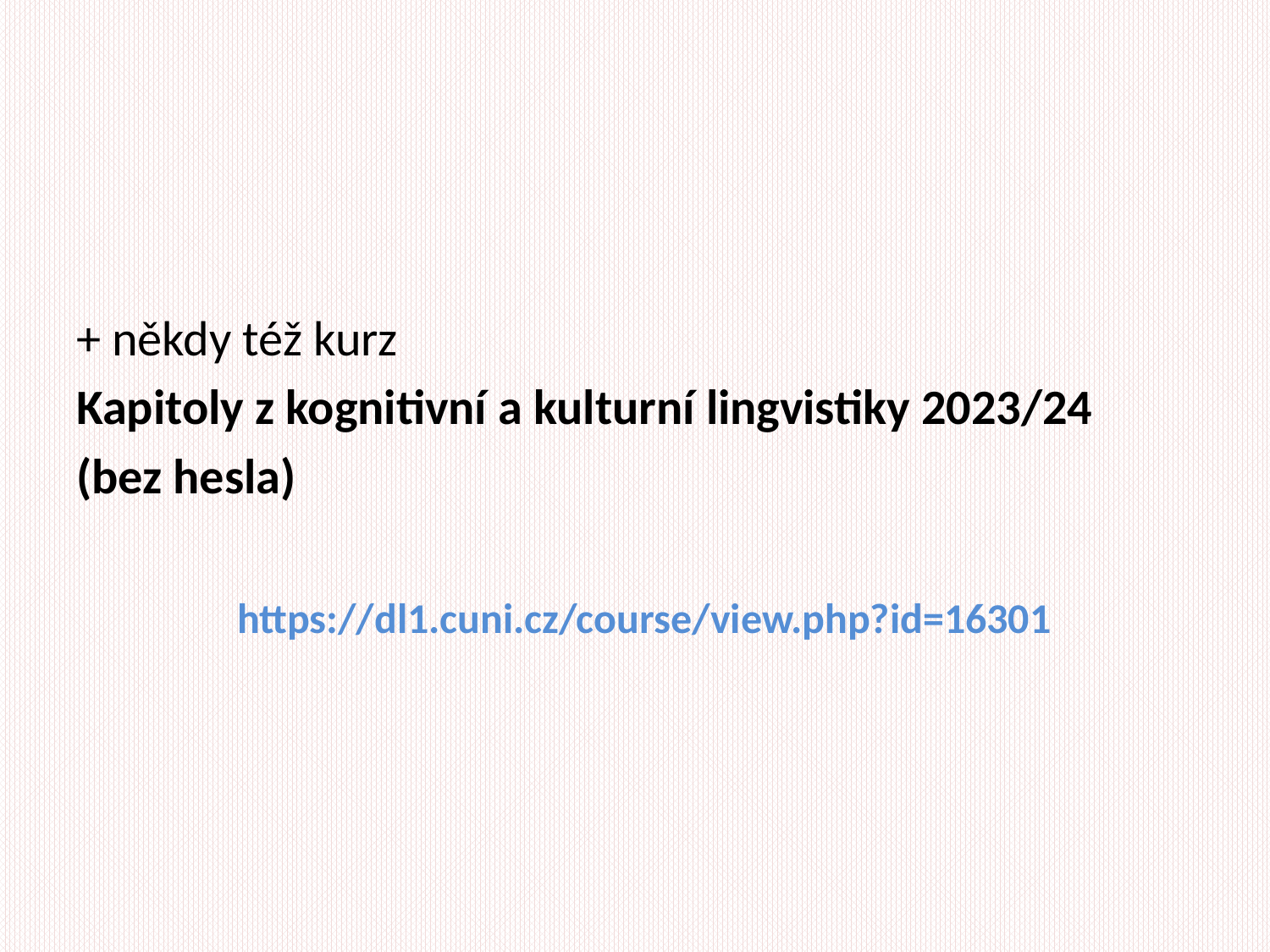

#

+ někdy též kurz
Kapitoly z kognitivní a kulturní lingvistiky 2023/24
(bez hesla)

https://dl1.cuni.cz/course/view.php?id=16301